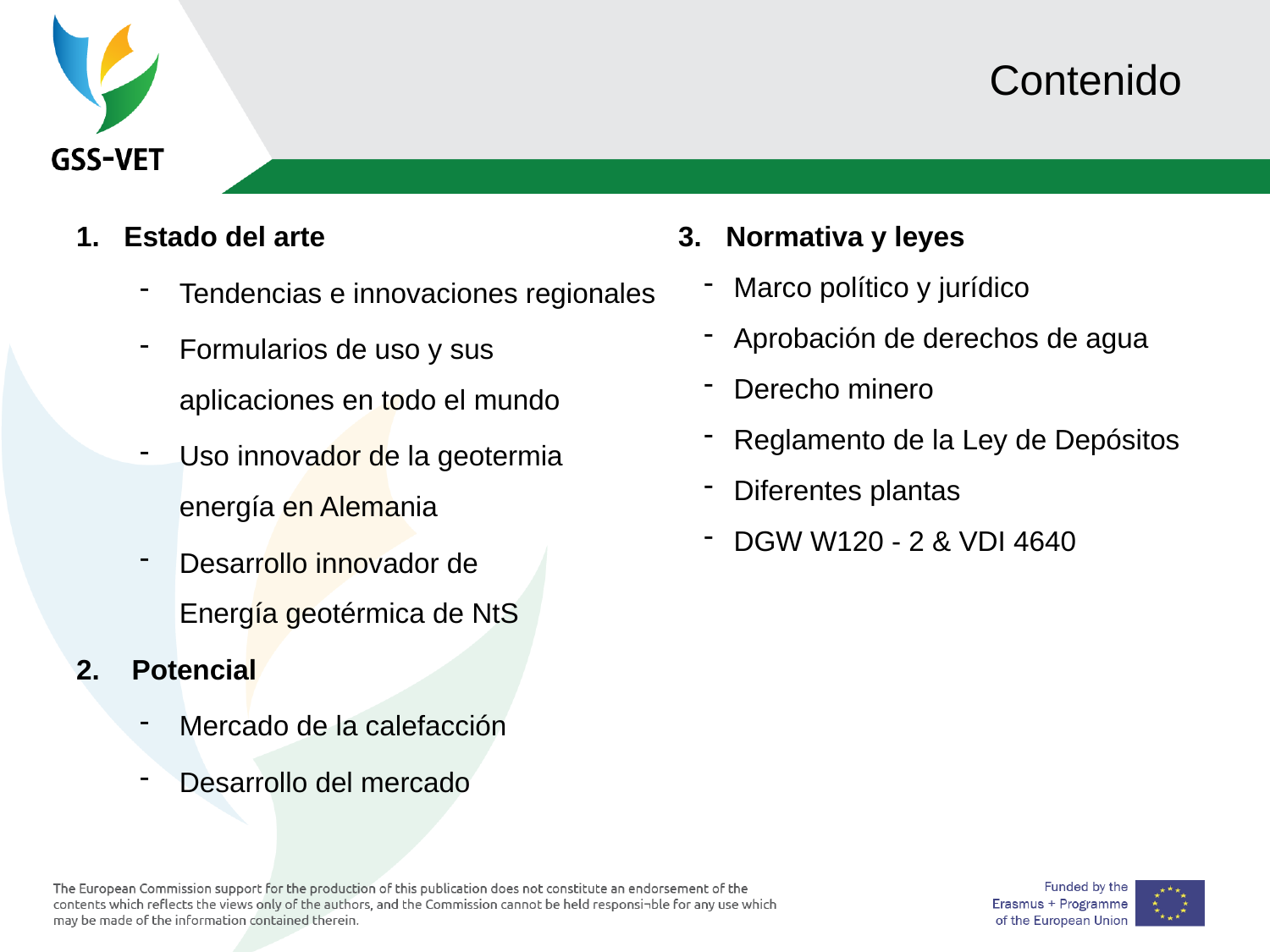

# Contenido
Estado del arte
Tendencias e innovaciones regionales
Formularios de uso y sus
aplicaciones en todo el mundo
Uso innovador de la geotermia
energía en Alemania
Desarrollo innovador de
Energía geotérmica de NtS
 Potencial
Mercado de la calefacción
Desarrollo del mercado

Normativa y leyes
Marco político y jurídico
Aprobación de derechos de agua
Derecho minero
Reglamento de la Ley de Depósitos
Diferentes plantas
DGW W120 - 2 & VDI 4640